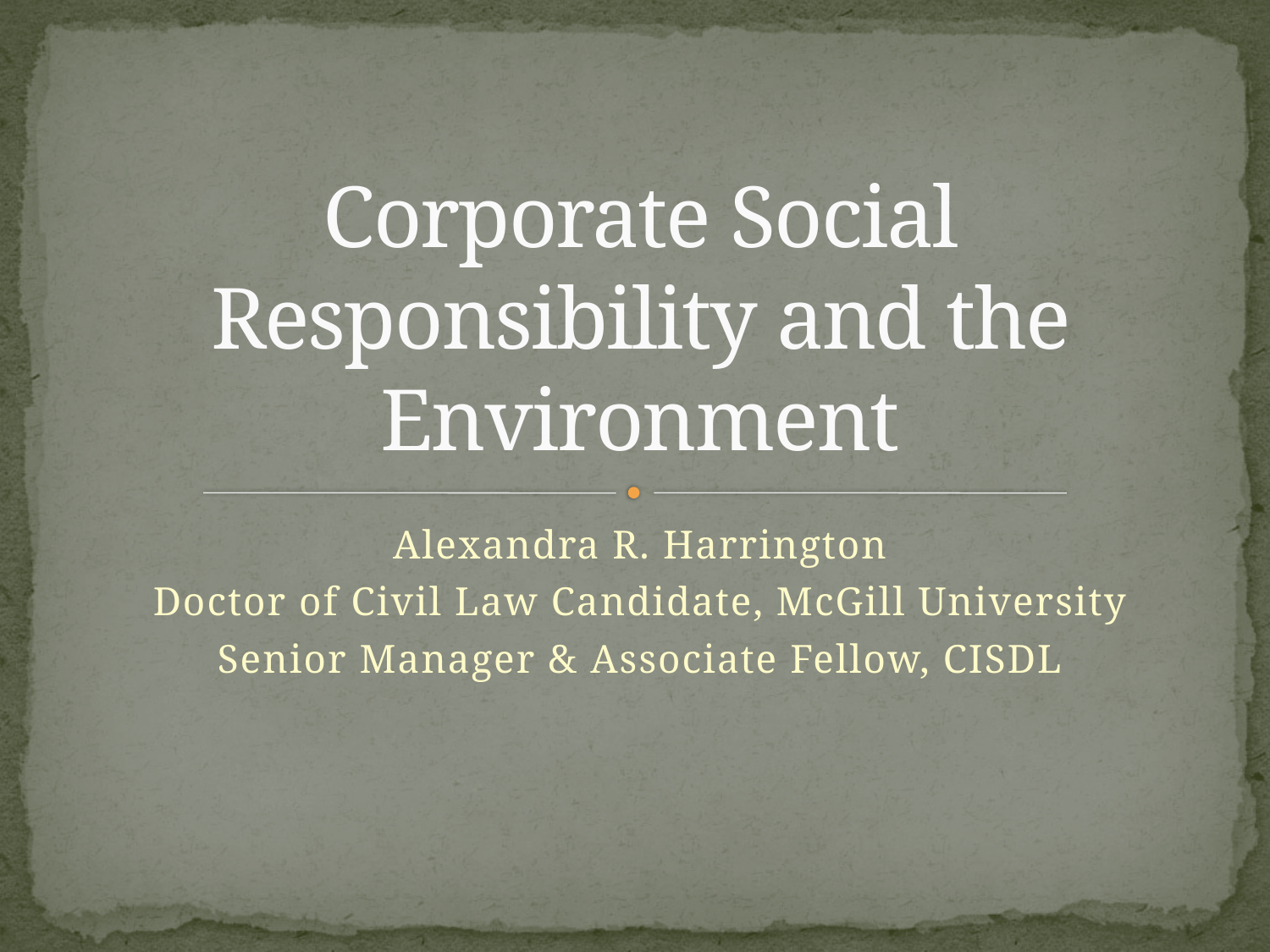

# Corporate Social Responsibility and the Environment
Alexandra R. Harrington
Doctor of Civil Law Candidate, McGill University
Senior Manager & Associate Fellow, CISDL